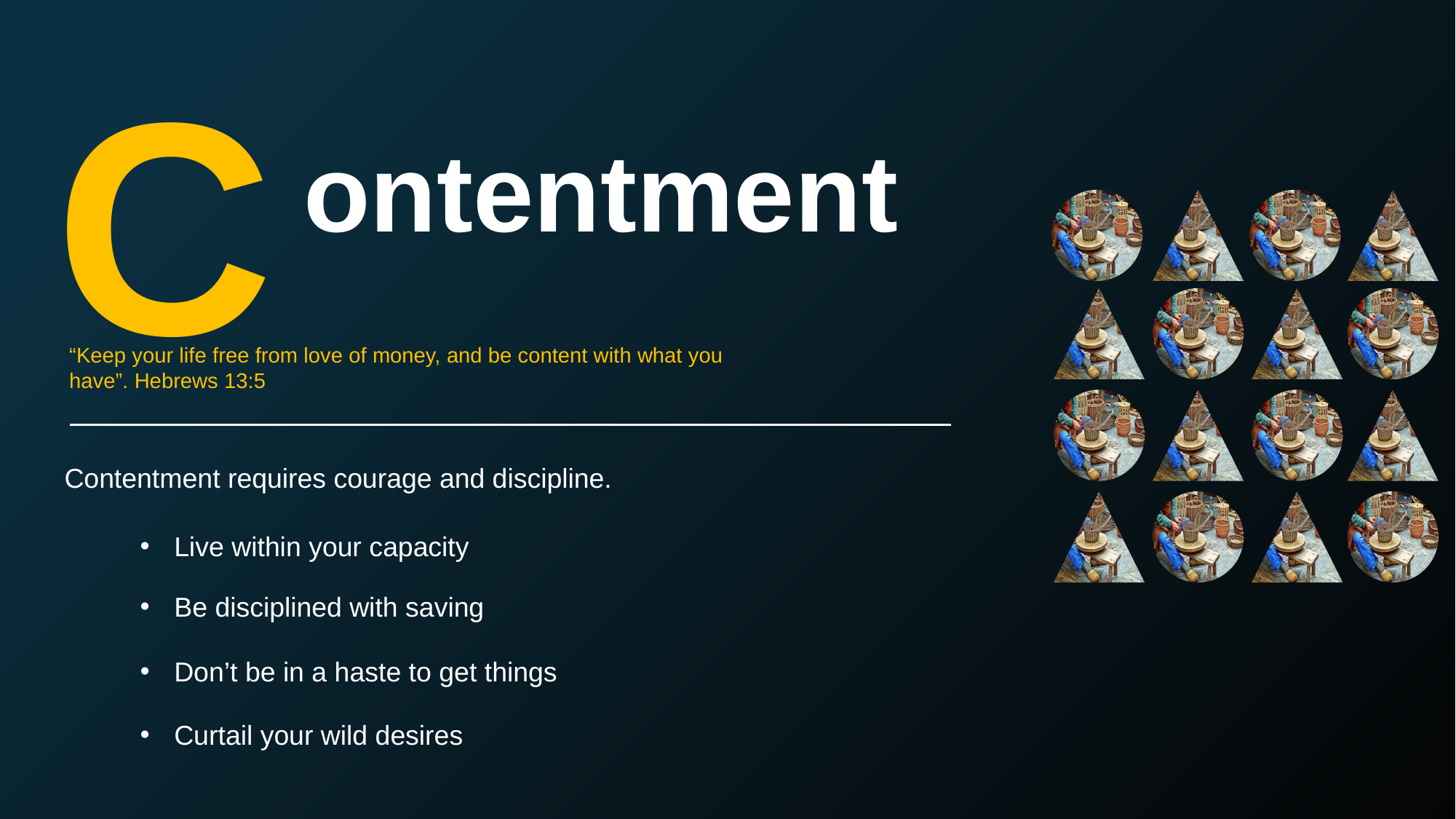

C
ontentment

“Keep your life free from love of money, and be content with what you have”. Hebrews 13:5

Contentment requires courage and discipline.
Live within your capacity
Be disciplined with saving
Don’t be in a haste to get things
Curtail your wild desires